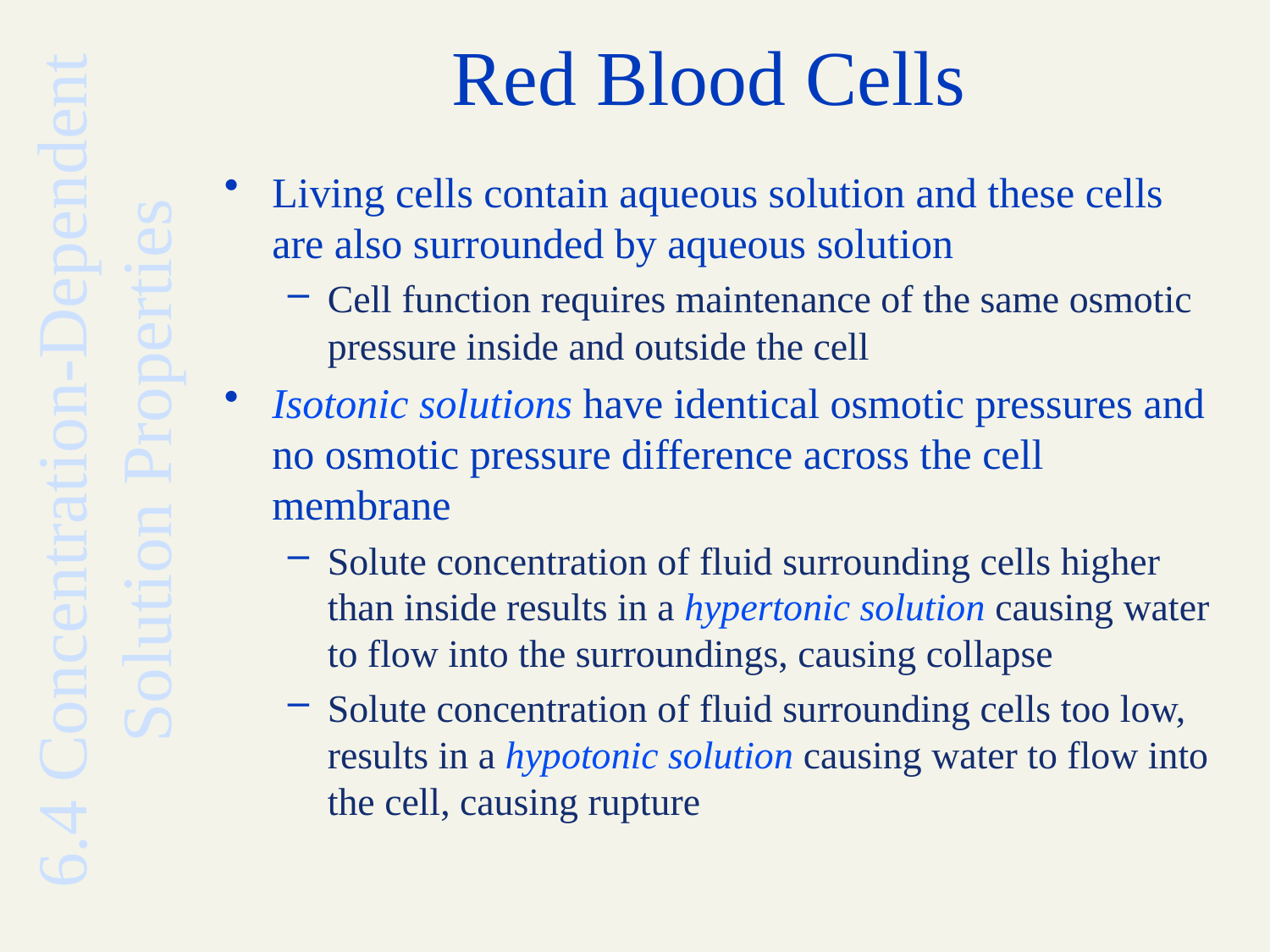

# Red Blood Cells
Living cells contain aqueous solution and these cells are also surrounded by aqueous solution
Cell function requires maintenance of the same osmotic pressure inside and outside the cell
Isotonic solutions have identical osmotic pressures and no osmotic pressure difference across the cell membrane
Solute concentration of fluid surrounding cells higher than inside results in a hypertonic solution causing water to flow into the surroundings, causing collapse
Solute concentration of fluid surrounding cells too low, results in a hypotonic solution causing water to flow into the cell, causing rupture
6.4 Concentration-Dependent Solution Properties